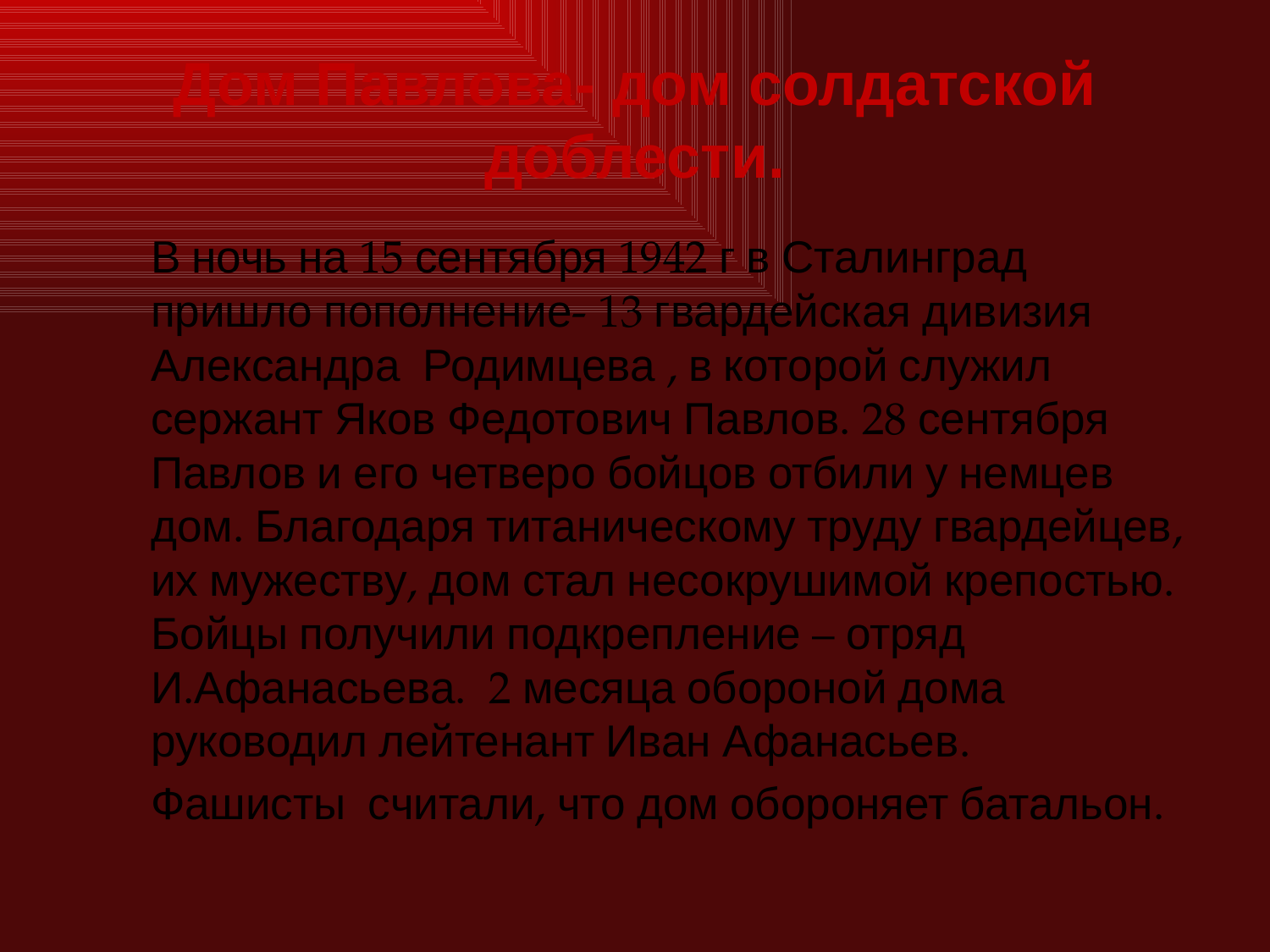

# Дом Павлова- дом солдатской доблести.
		В ночь на 15 сентября 1942 г в Сталинград пришло пополнение- 13 гвардейская дивизия Александра  Родимцева , в которой служил сержант Яков Федотович Павлов. 28 сентября Павлов и его четверо бойцов отбили у немцев дом. Благодаря титаническому труду гвардейцев, их мужеству, дом стал несокрушимой крепостью. Бойцы получили подкрепление – отряд И.Афанасьева.  2 месяца обороной дома руководил лейтенант Иван Афанасьев.
		Фашисты  считали, что дом обороняет батальон.